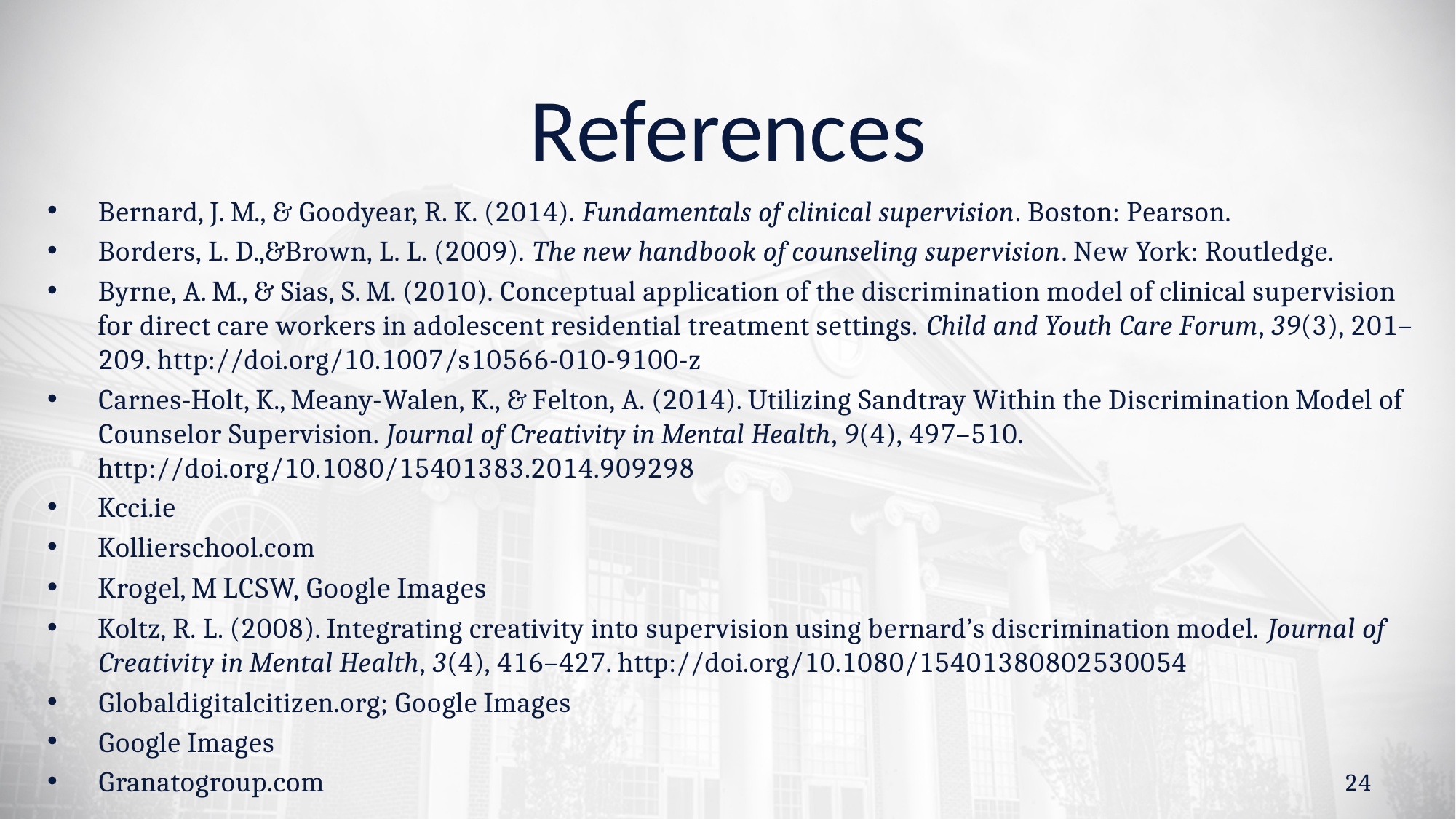

# References
Bernard, J. M., & Goodyear, R. K. (2014). Fundamentals of clinical supervision. Boston: Pearson.
Borders, L. D.,&Brown, L. L. (2009). The new handbook of counseling supervision. New York: Routledge.
Byrne, A. M., & Sias, S. M. (2010). Conceptual application of the discrimination model of clinical supervision for direct care workers in adolescent residential treatment settings. Child and Youth Care Forum, 39(3), 201–209. http://doi.org/10.1007/s10566-010-9100-z
Carnes-Holt, K., Meany-Walen, K., & Felton, A. (2014). Utilizing Sandtray Within the Discrimination Model of Counselor Supervision. Journal of Creativity in Mental Health, 9(4), 497–510. http://doi.org/10.1080/15401383.2014.909298
Kcci.ie
Kollierschool.com
Krogel, M LCSW, Google Images
Koltz, R. L. (2008). Integrating creativity into supervision using bernard’s discrimination model. Journal of Creativity in Mental Health, 3(4), 416–427. http://doi.org/10.1080/15401380802530054
Globaldigitalcitizen.org; Google Images
Google Images
Granatogroup.com
24